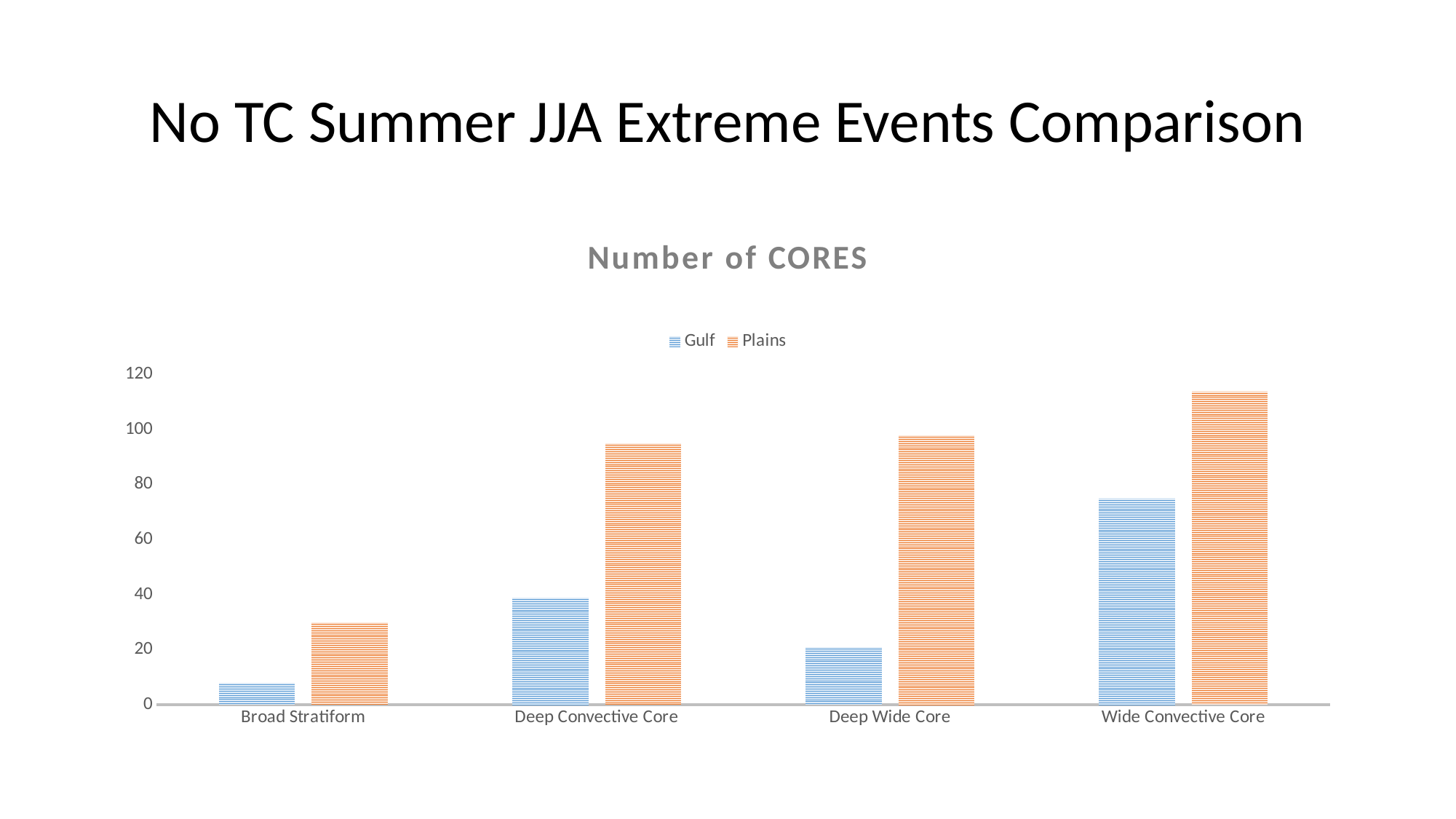

# No TC Summer JJA Extreme Events Comparison

### Chart: Number of CORES

| Category | Gulf | Plains |
|---|---|---|
| Broad Stratiform | 8.0 | 30.0 |
| Deep Convective Core | 39.0 | 95.0 |
| Deep Wide Core | 21.0 | 98.0 |
| Wide Convective Core | 75.0 | 114.0 |